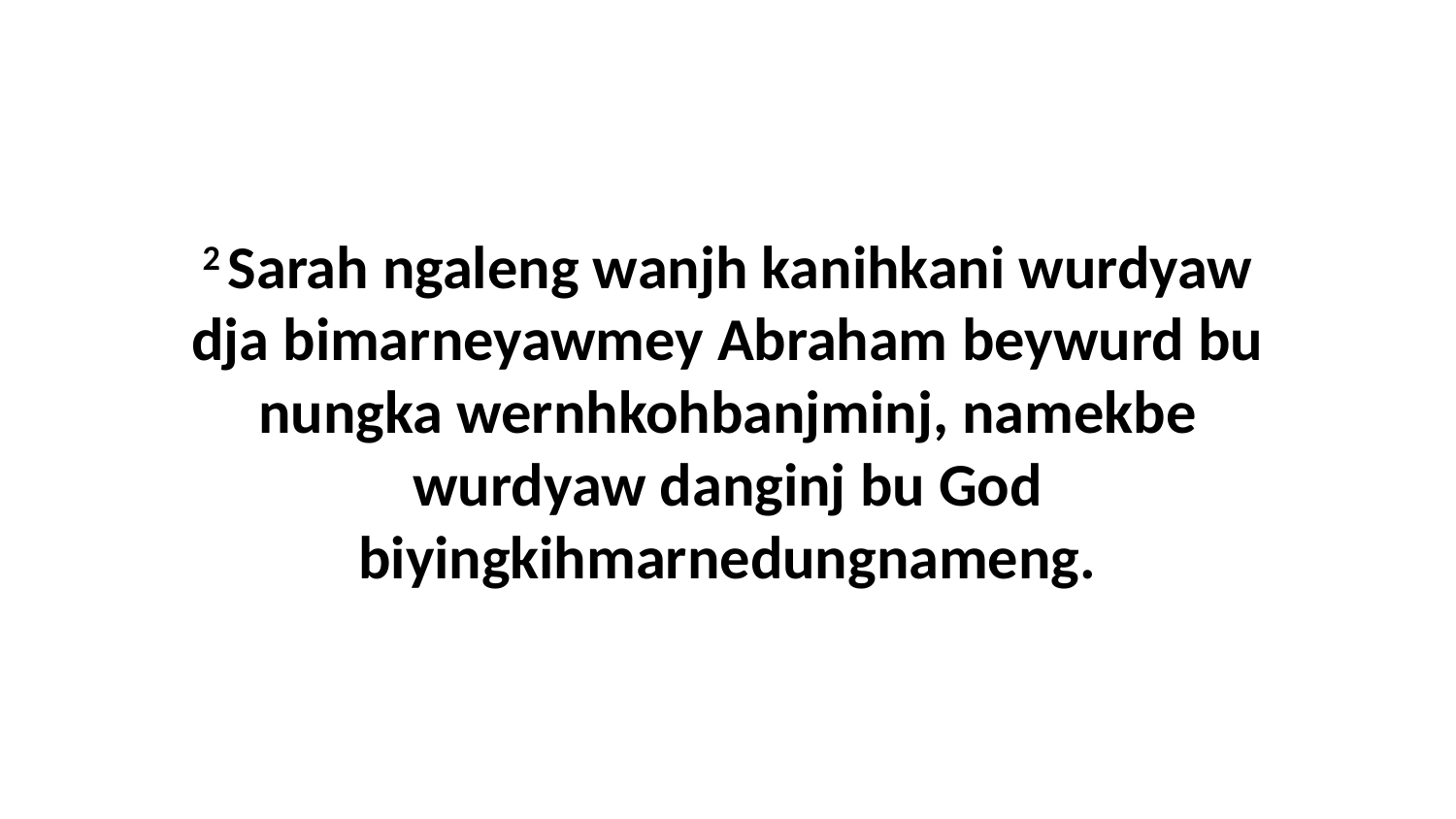

2 Sarah ngaleng wanjh kanihkani wurdyaw dja bimarneyawmey Abraham beywurd bu nungka wernhkohbanjminj, namekbe wurdyaw danginj bu God biyingkihmarnedungnameng.